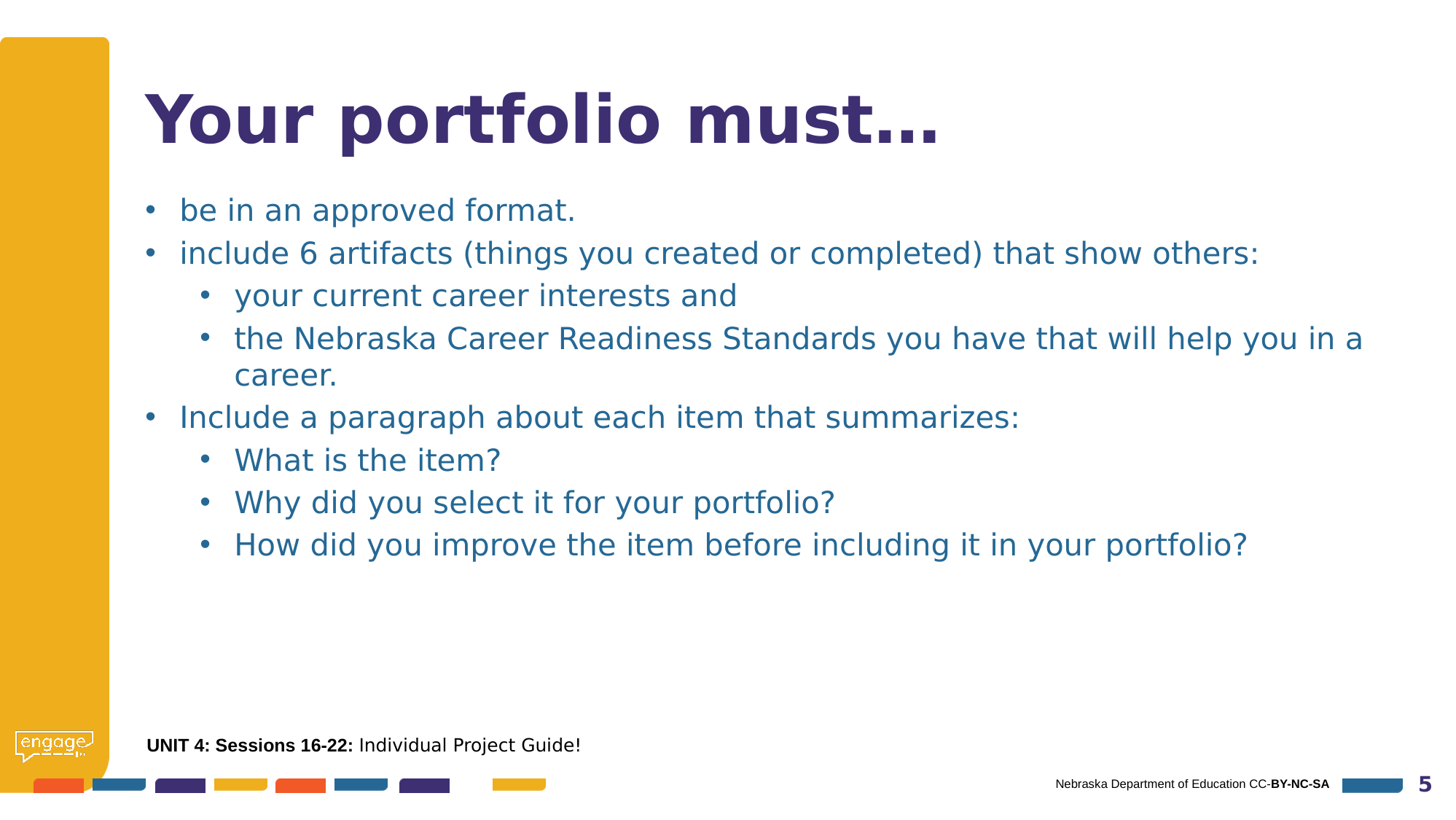

# Your portfolio must…
be in an approved format.
include 6 artifacts (things you created or completed) that show others:
your current career interests and
the Nebraska Career Readiness Standards you have that will help you in a career.
Include a paragraph about each item that summarizes:
What is the item?
Why did you select it for your portfolio?
How did you improve the item before including it in your portfolio?

UNIT 4: Sessions 16-22: Individual Project Guide!